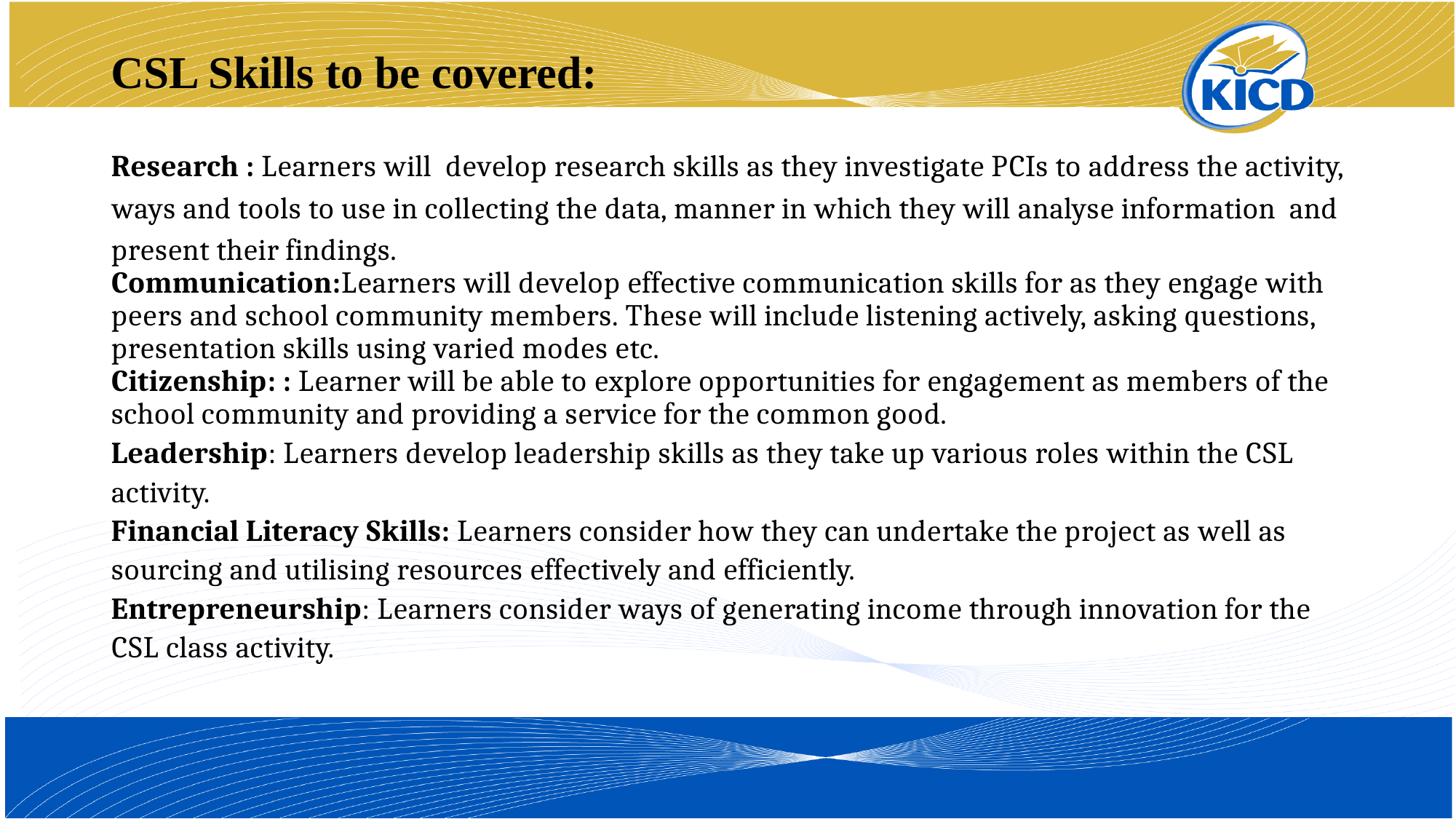

# CSL Skills to be covered:
Research : Learners will  develop research skills as they investigate PCIs to address the activity, ways and tools to use in collecting the data, manner in which they will analyse information  and present their findings.
Communication:Learners will develop effective communication skills for as they engage with peers and school community members. These will include listening actively, asking questions, presentation skills using varied modes etc.
Citizenship: : Learner will be able to explore opportunities for engagement as members of the school community and providing a service for the common good.
Leadership: Learners develop leadership skills as they take up various roles within the CSL activity.
Financial Literacy Skills: Learners consider how they can undertake the project as well as sourcing and utilising resources effectively and efficiently.
Entrepreneurship: Learners consider ways of generating income through innovation for the CSL class activity.